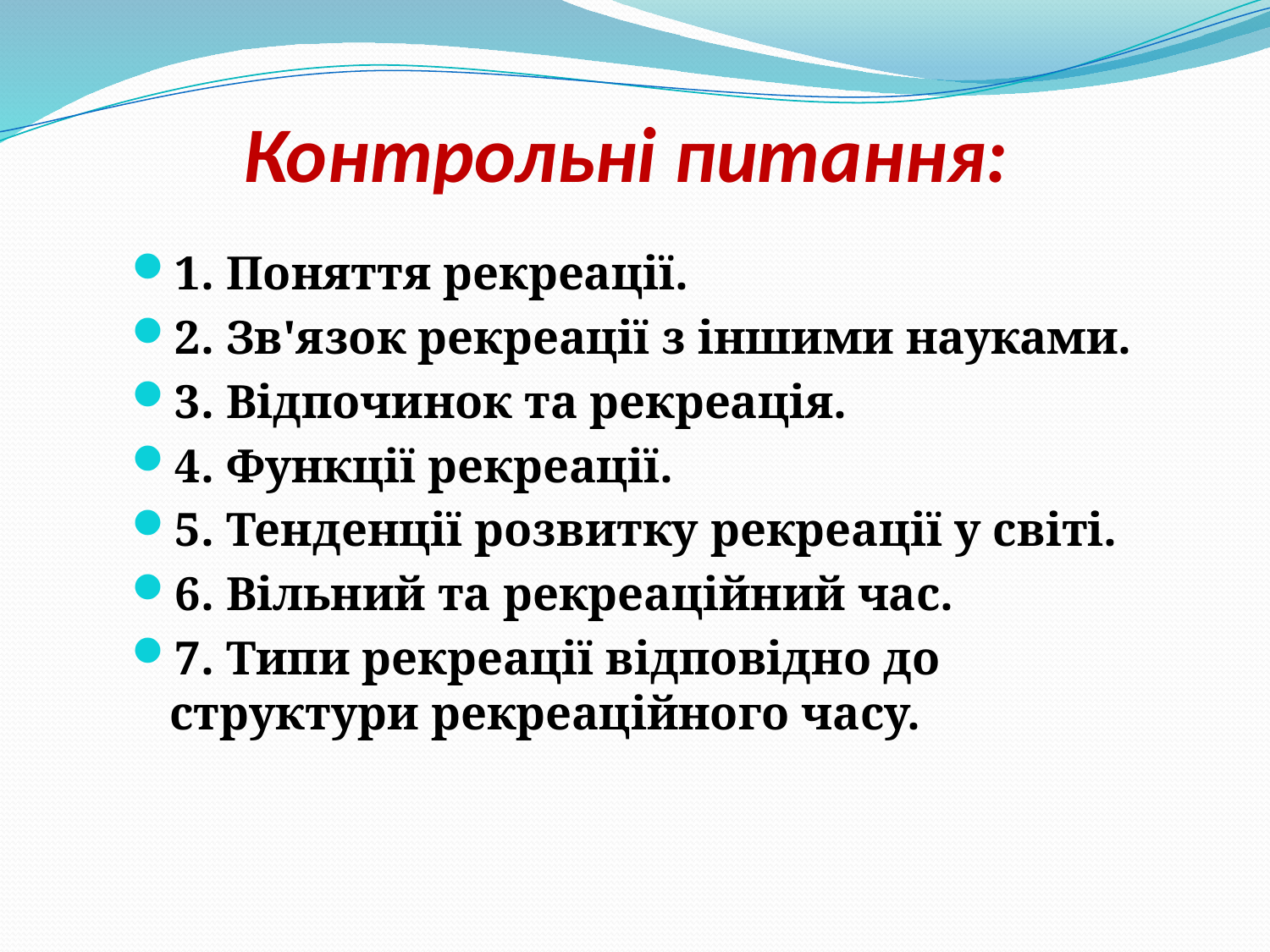

# Контрольні питання:
1. Поняття рекреації.
2. Зв'язок рекреації з іншими науками.
3. Відпочинок та рекреація.
4. Функції рекреації.
5. Тенденції розвитку рекреації у світі.
6. Вільний та рекреаційний час.
7. Типи рекреації відповідно до структури рекреаційного часу.